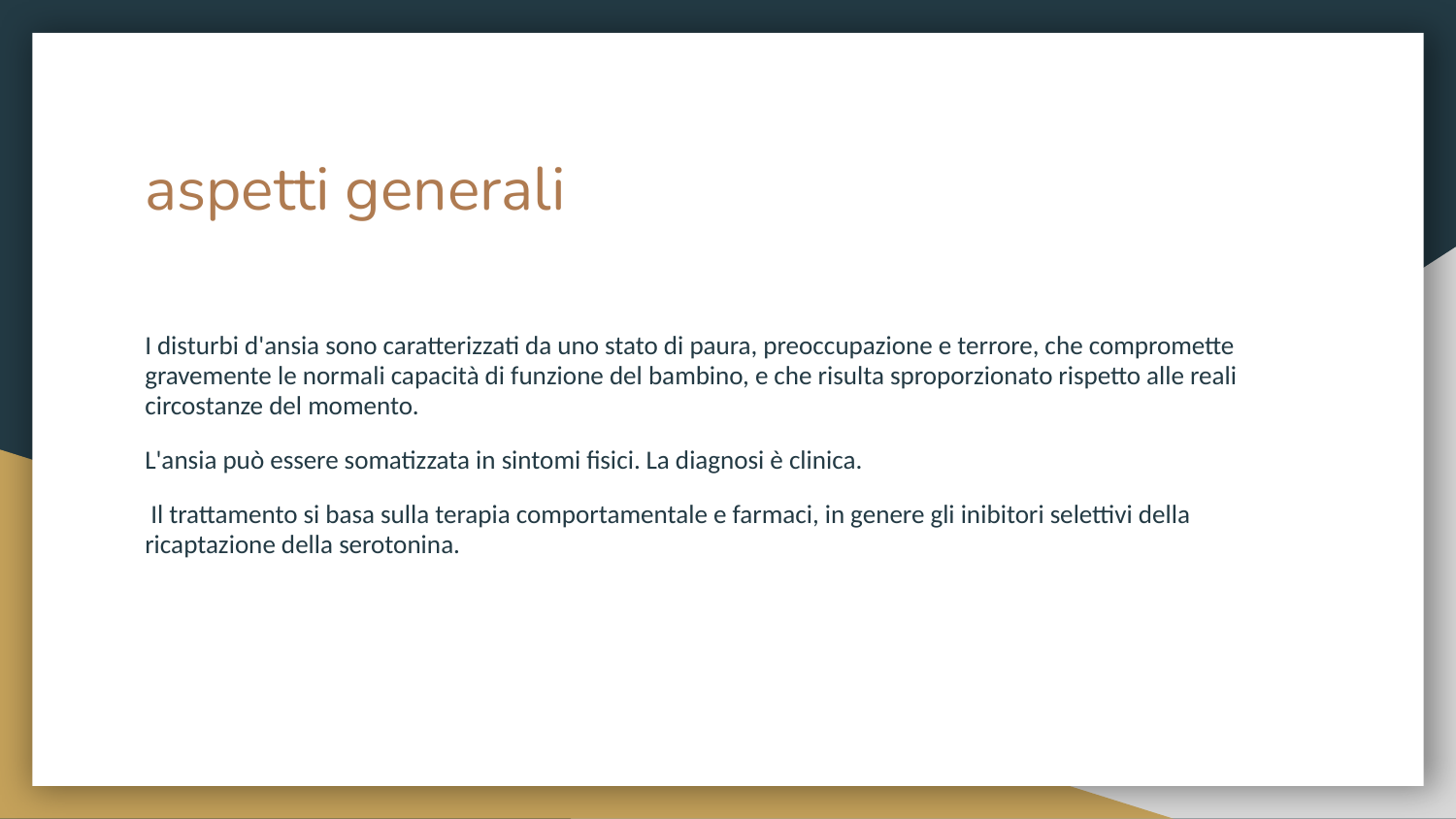

# aspetti generali
I disturbi d'ansia sono caratterizzati da uno stato di paura, preoccupazione e terrore, che compromette gravemente le normali capacità di funzione del bambino, e che risulta sproporzionato rispetto alle reali circostanze del momento.
L'ansia può essere somatizzata in sintomi fisici. La diagnosi è clinica.
 Il trattamento si basa sulla terapia comportamentale e farmaci, in genere gli inibitori selettivi della ricaptazione della serotonina.